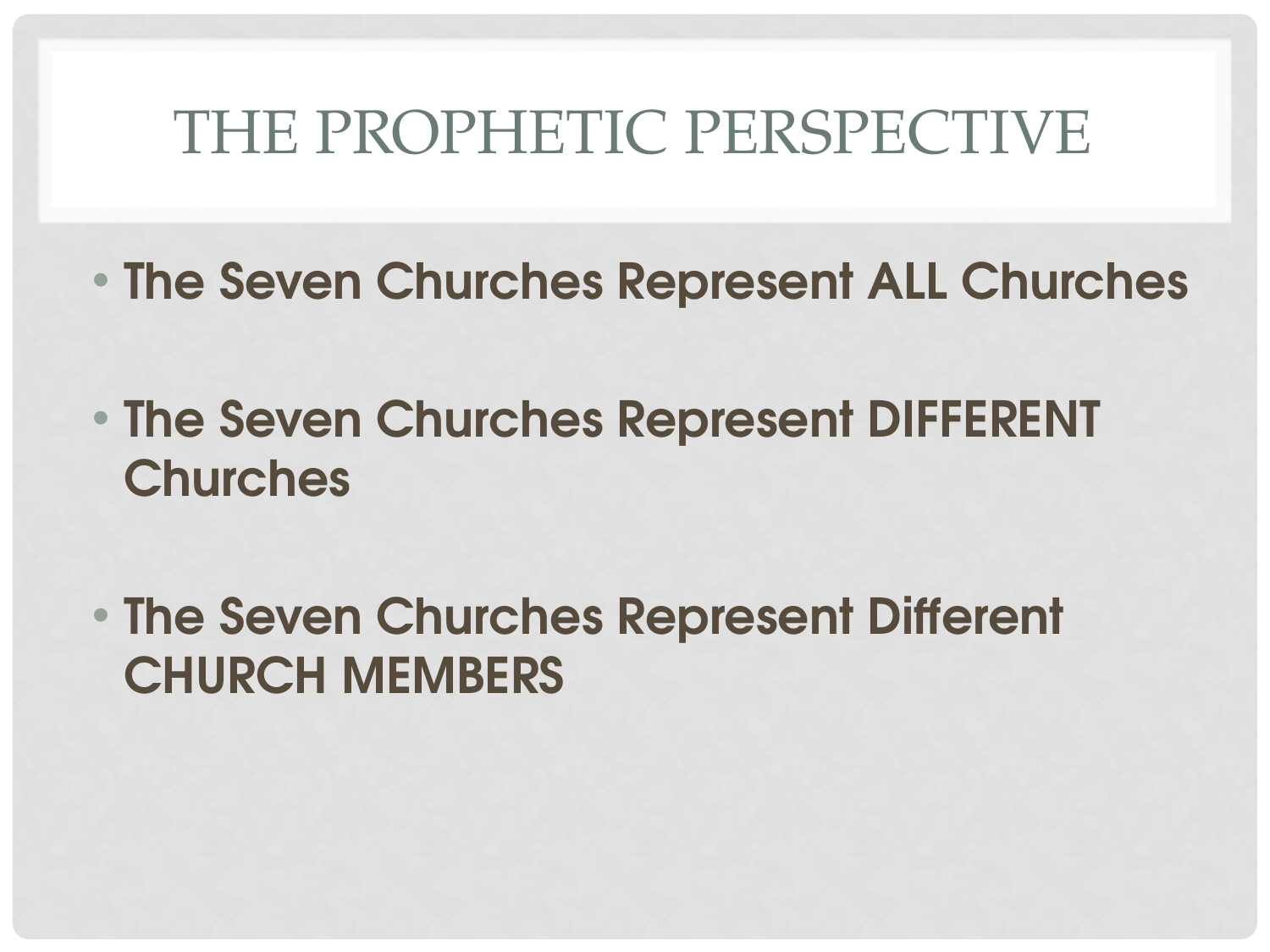

# The prophetic perspective
The Seven Churches Represent ALL Churches

The Seven Churches Represent DIFFERENT Churches

The Seven Churches Represent Different CHURCH MEMBERS